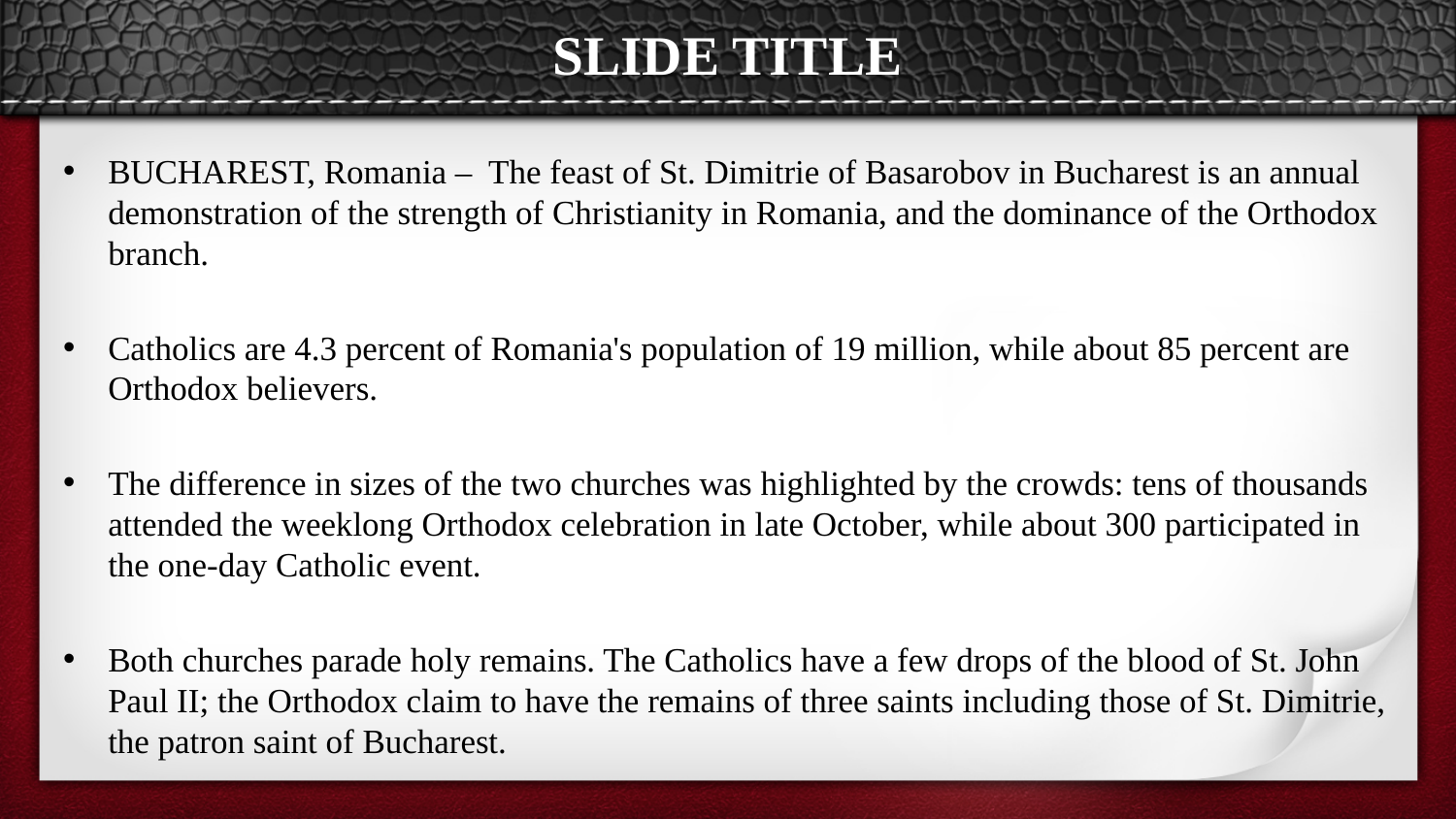

# SLIDE TITLE
BUCHAREST, Romania –  The feast of St. Dimitrie of Basarobov in Bucharest is an annual demonstration of the strength of Christianity in Romania, and the dominance of the Orthodox branch.

Catholics are 4.3 percent of Romania's population of 19 million, while about 85 percent are Orthodox believers.

The difference in sizes of the two churches was highlighted by the crowds: tens of thousands attended the weeklong Orthodox celebration in late October, while about 300 participated in the one-day Catholic event.

Both churches parade holy remains. The Catholics have a few drops of the blood of St. John Paul II; the Orthodox claim to have the remains of three saints including those of St. Dimitrie, the patron saint of Bucharest.